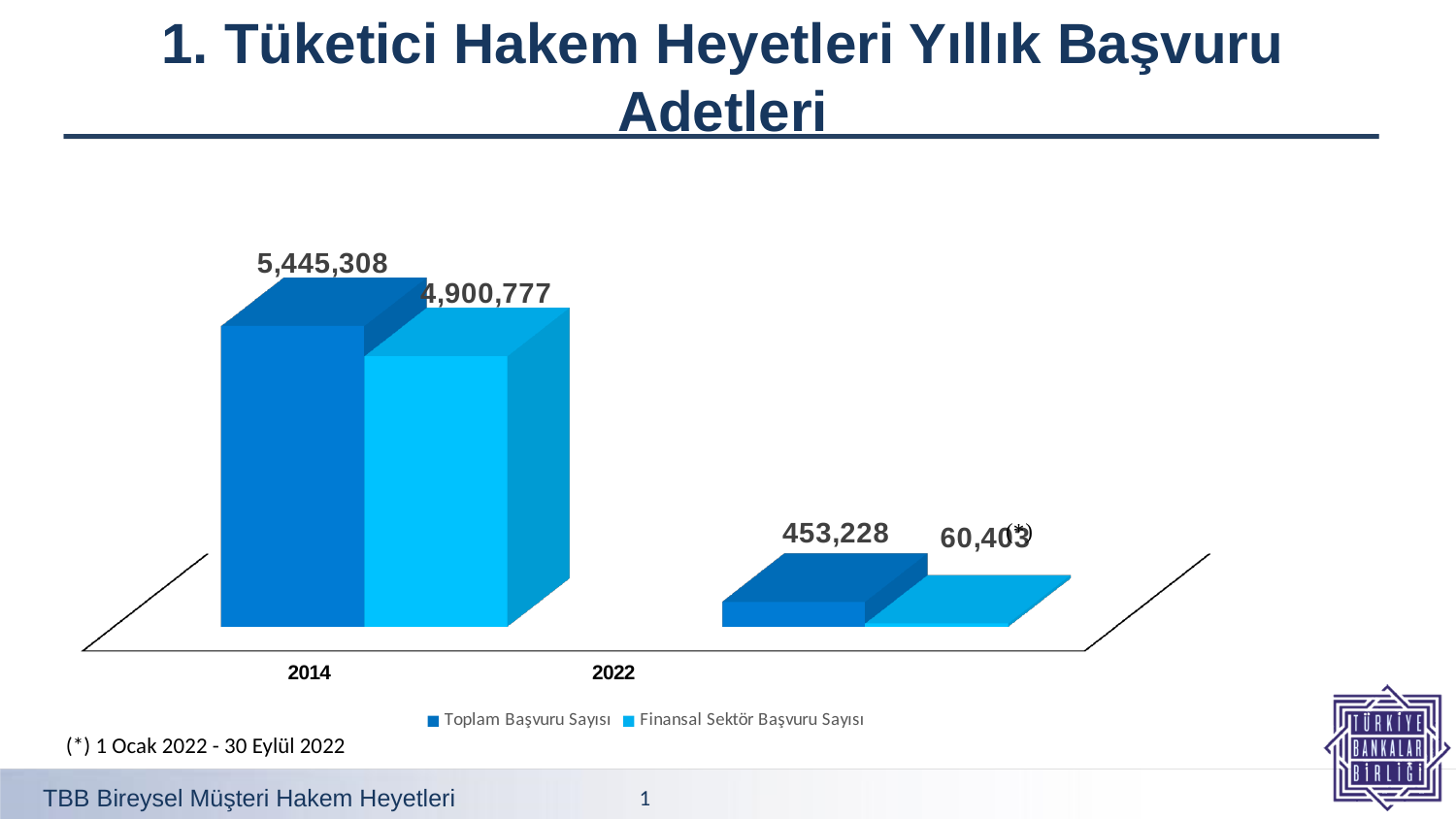

# 1. Tüketici Hakem Heyetleri Yıllık Başvuru Adetleri

[unsupported chart]

(*) 1 Ocak 2022 - 30 Eylül 2022
TBB Bireysel Müşteri Hakem Heyetleri

1